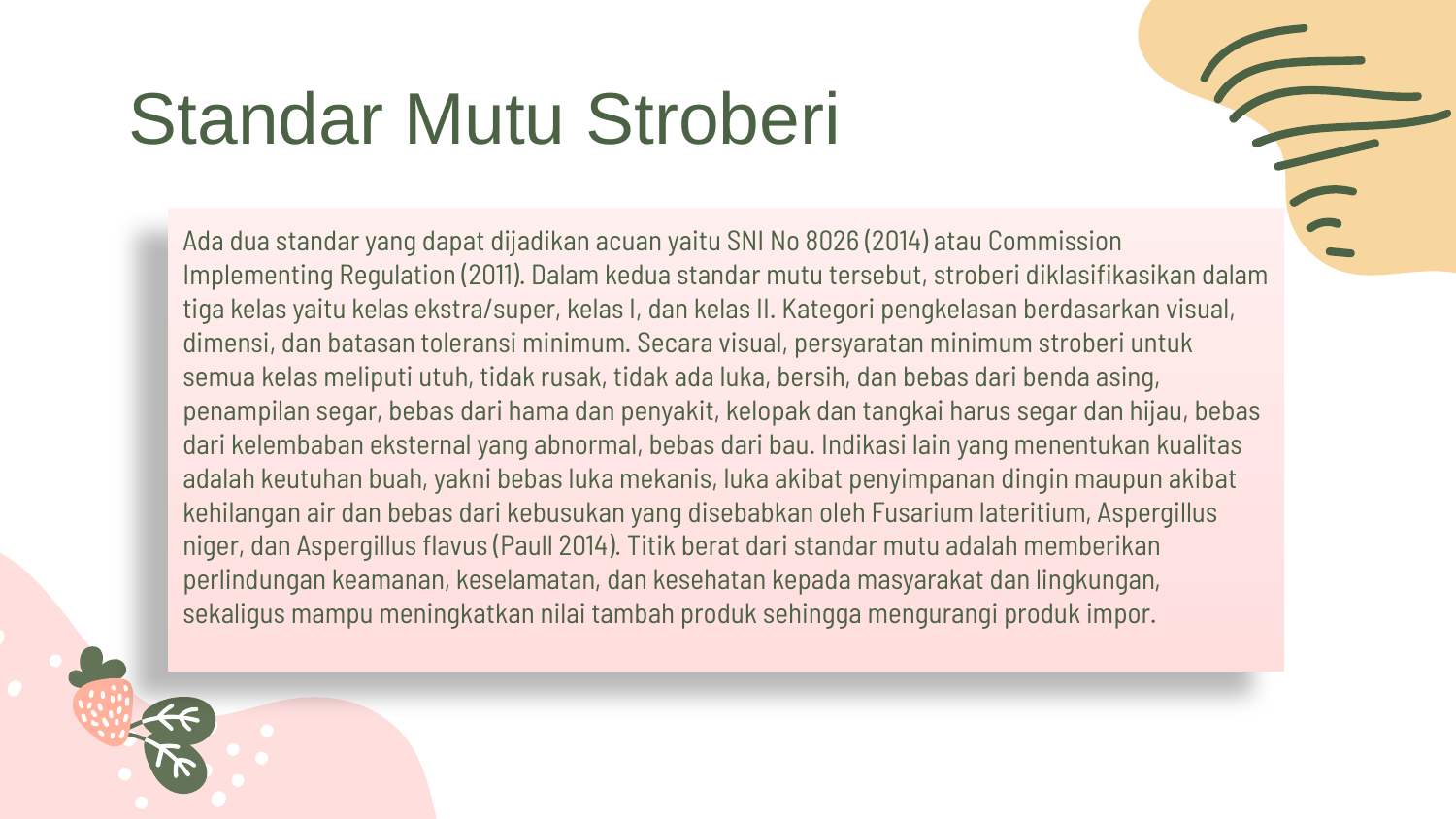

# Standar Mutu Stroberi
Ada dua standar yang dapat dijadikan acuan yaitu SNI No 8026 (2014) atau Commission Implementing Regulation (2011). Dalam kedua standar mutu tersebut, stroberi diklasifikasikan dalam tiga kelas yaitu kelas ekstra/super, kelas I, dan kelas II. Kategori pengkelasan berdasarkan visual, dimensi, dan batasan toleransi minimum. Secara visual, persyaratan minimum stroberi untuk semua kelas meliputi utuh, tidak rusak, tidak ada luka, bersih, dan bebas dari benda asing, penampilan segar, bebas dari hama dan penyakit, kelopak dan tangkai harus segar dan hijau, bebas dari kelembaban eksternal yang abnormal, bebas dari bau. Indikasi lain yang menentukan kualitas adalah keutuhan buah, yakni bebas luka mekanis, luka akibat penyimpanan dingin maupun akibat kehilangan air dan bebas dari kebusukan yang disebabkan oleh Fusarium lateritium, Aspergillus niger, dan Aspergillus flavus (Paull 2014). Titik berat dari standar mutu adalah memberikan perlindungan keamanan, keselamatan, dan kesehatan kepada masyarakat dan lingkungan, sekaligus mampu meningkatkan nilai tambah produk sehingga mengurangi produk impor.